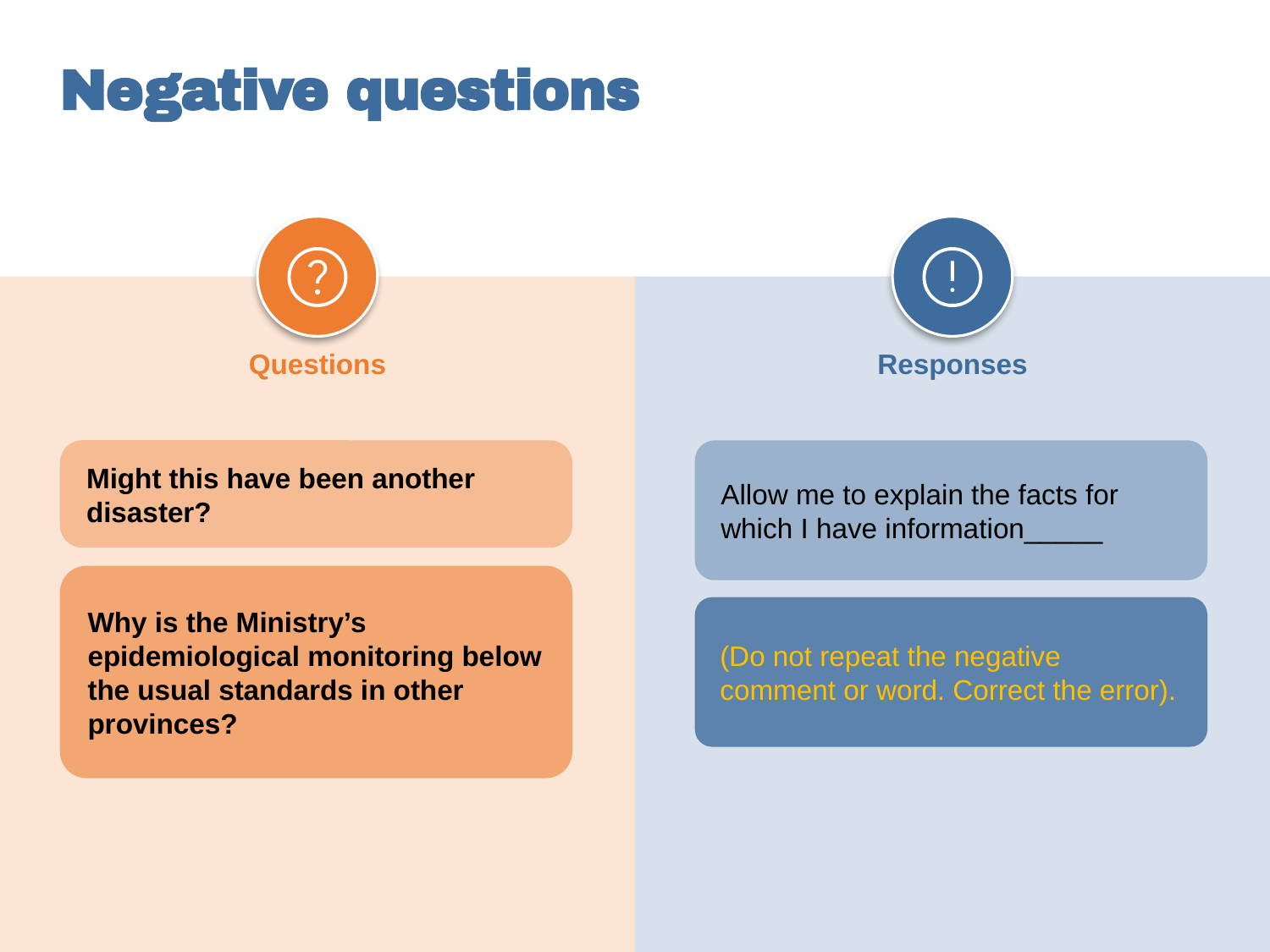

Negative questions

Questions
Responses
Might this have been another disaster?
Allow me to explain the facts for which I have information_____
Why is the Ministry’s epidemiological monitoring below the usual standards in other provinces?
(Do not repeat the negative comment or word. Correct the error).